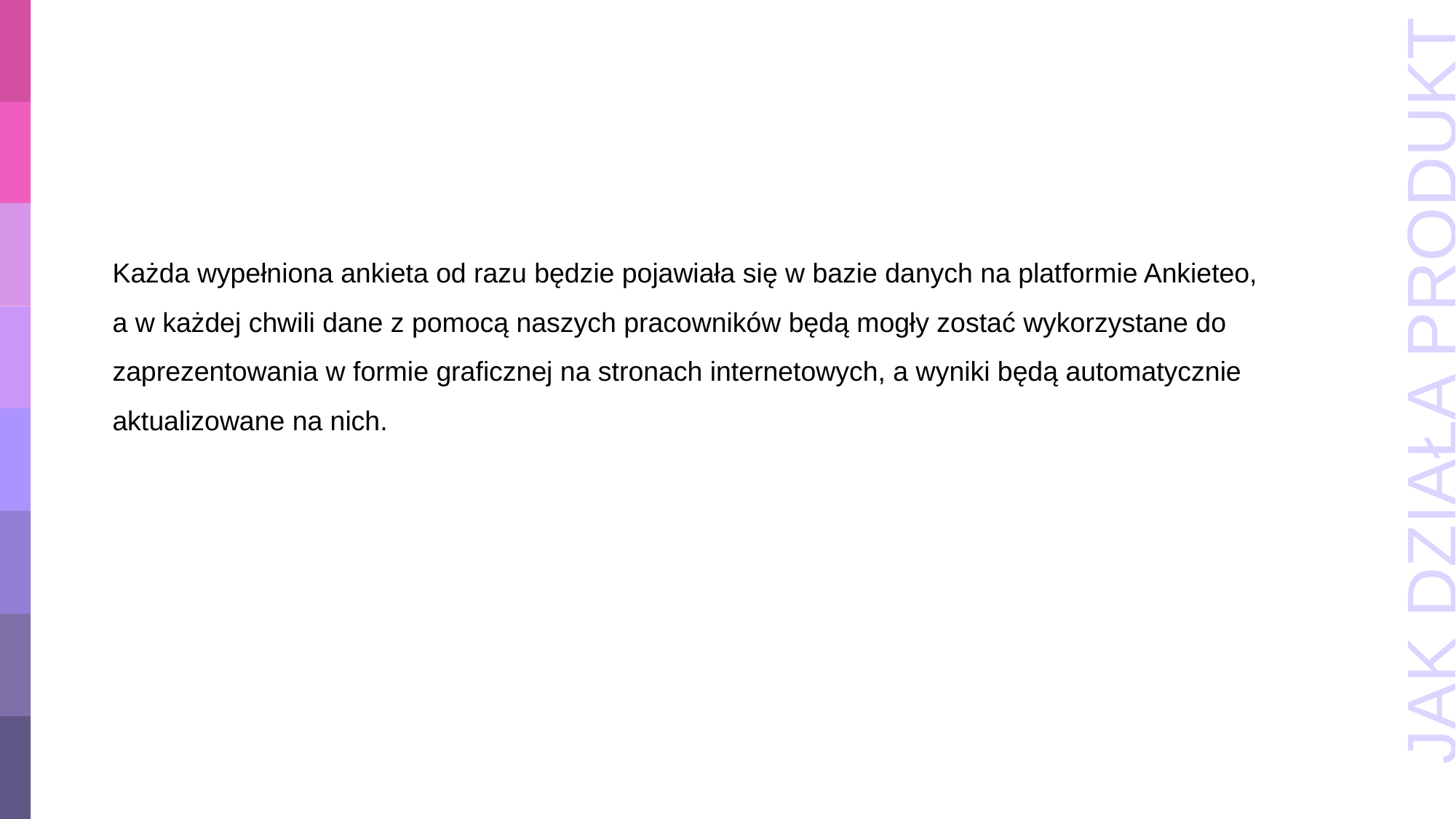

Każda wypełniona ankieta od razu będzie pojawiała się w bazie danych na platformie Ankieteo, a w każdej chwili dane z pomocą naszych pracowników będą mogły zostać wykorzystane do zaprezentowania w formie graficznej na stronach internetowych, a wyniki będą automatycznie aktualizowane na nich.
# JAK DZIAŁA PRODUKT